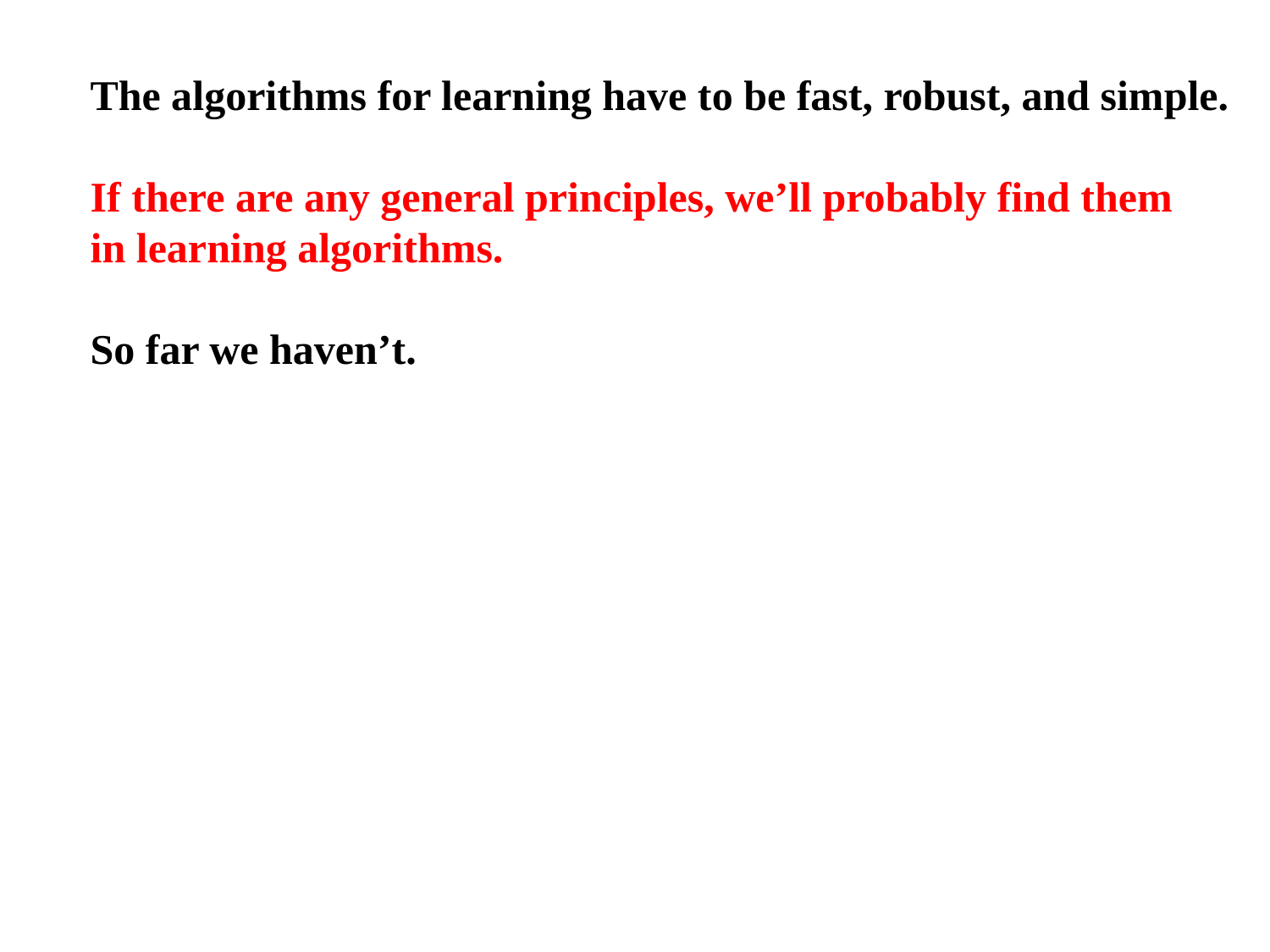

The algorithms for learning have to be fast, robust, and simple.

If there are any general principles, we’ll probably find them
in learning algorithms.

So far we haven’t.